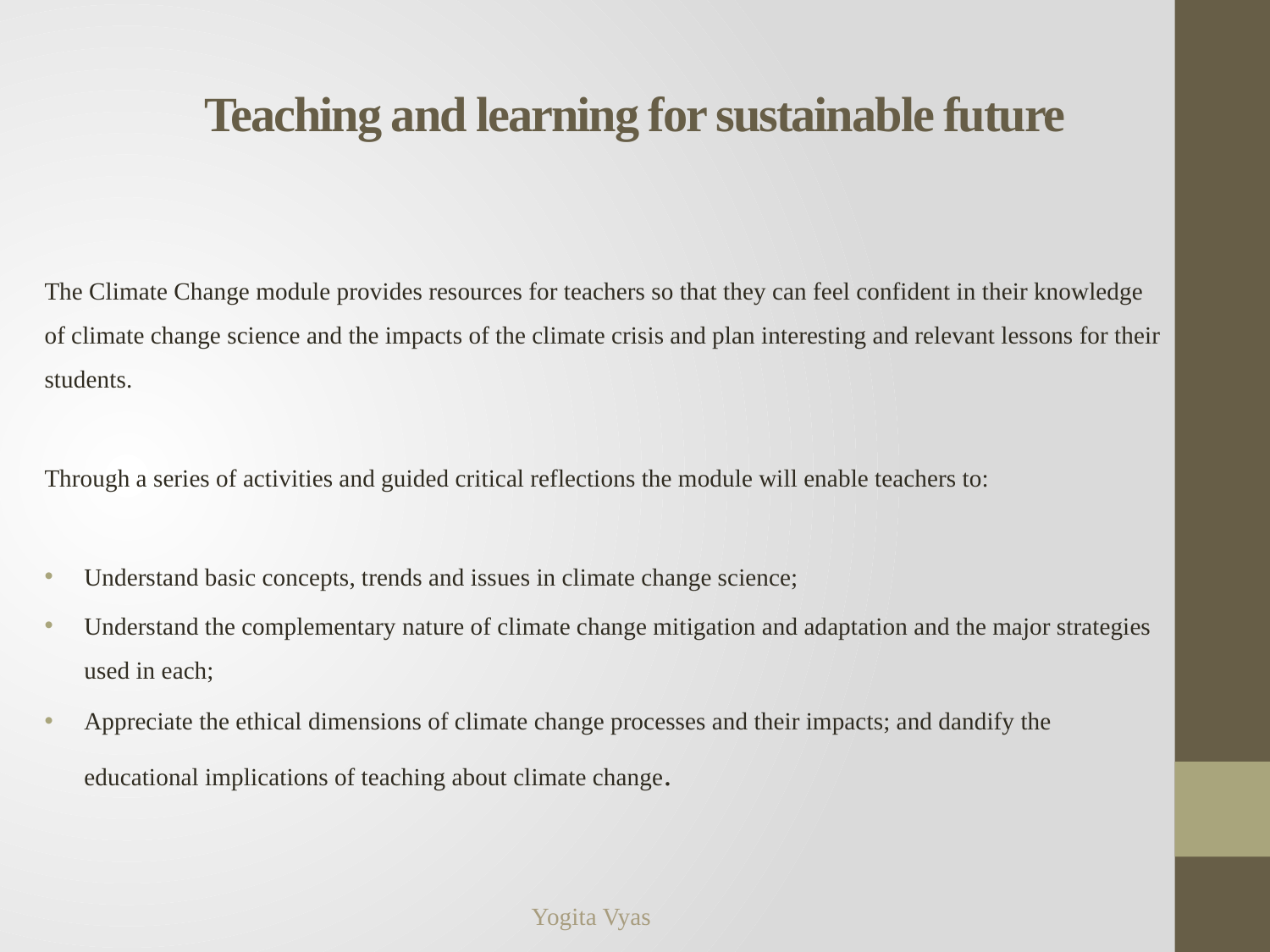

# Teaching and learning for sustainable future
The Climate Change module provides resources for teachers so that they can feel confident in their knowledge of climate change science and the impacts of the climate crisis and plan interesting and relevant lessons for their students.

Through a series of activities and guided critical reflections the module will enable teachers to:

Understand basic concepts, trends and issues in climate change science;
Understand the complementary nature of climate change mitigation and adaptation and the major strategies used in each;
Appreciate the ethical dimensions of climate change processes and their impacts; and dandify the educational implications of teaching about climate change.